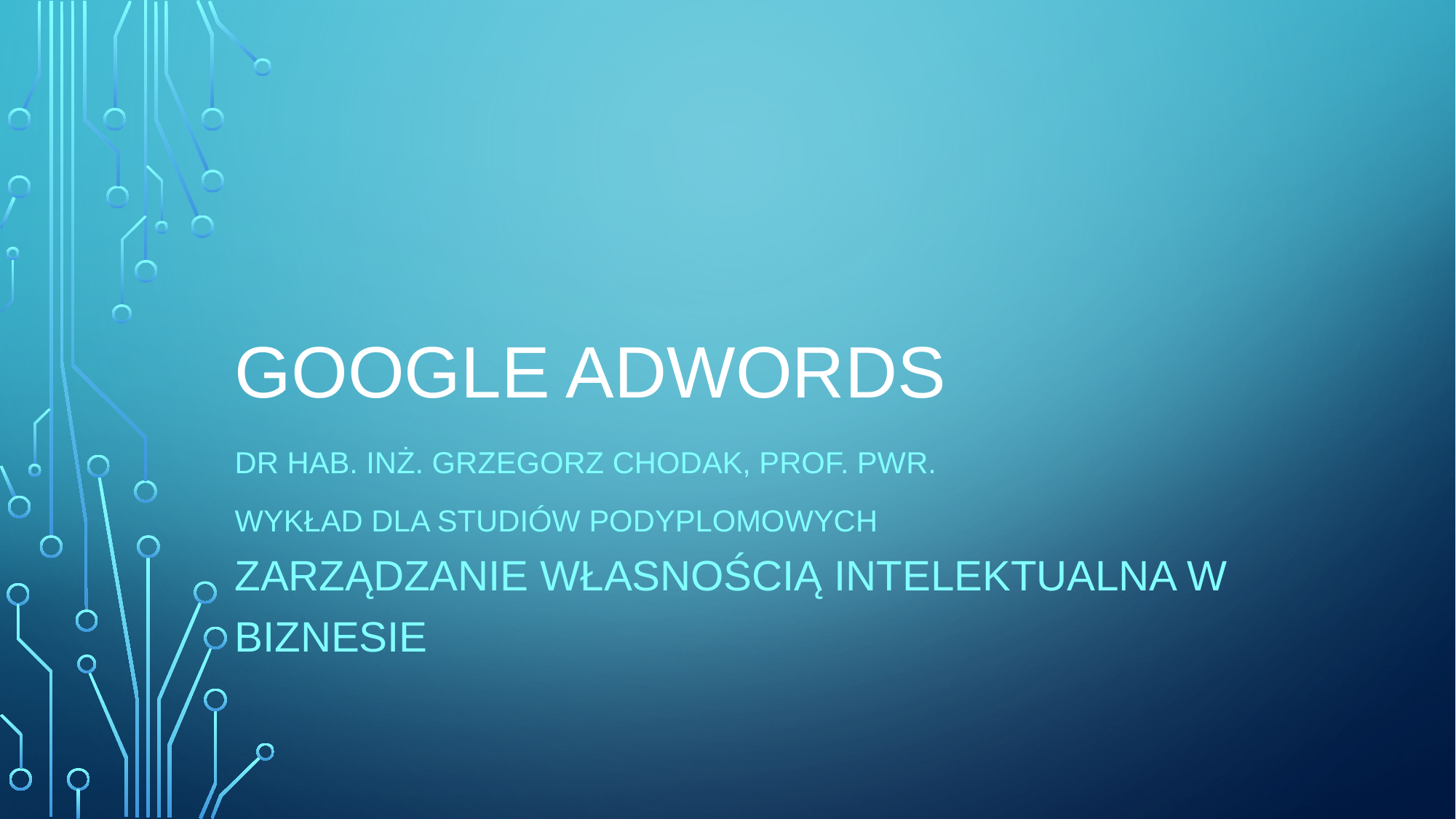

# Google adwords
Dr hab. inż. Grzegorz Chodak, prof. PWr.
Wykład dla studiów podyplomowych
zarządzanie własnością intelektualna w biznesie